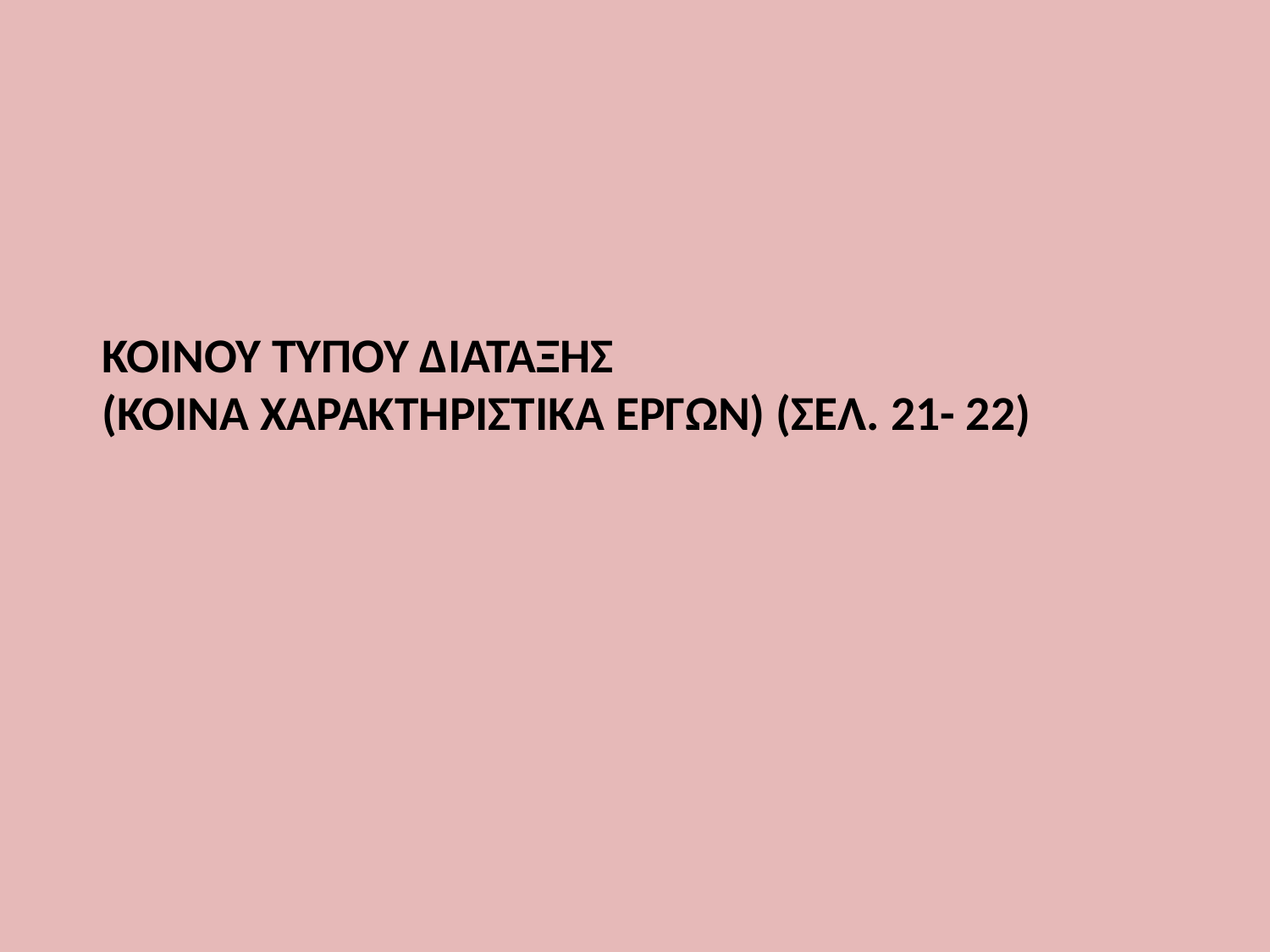

# ΚΟΙΝΟΥ ΤΥΠΟΥ ΔΙΑΤΑΞΗΣ (κοινά χαρακτηριστικά έργων) (ΣΕΛ. 21- 22)